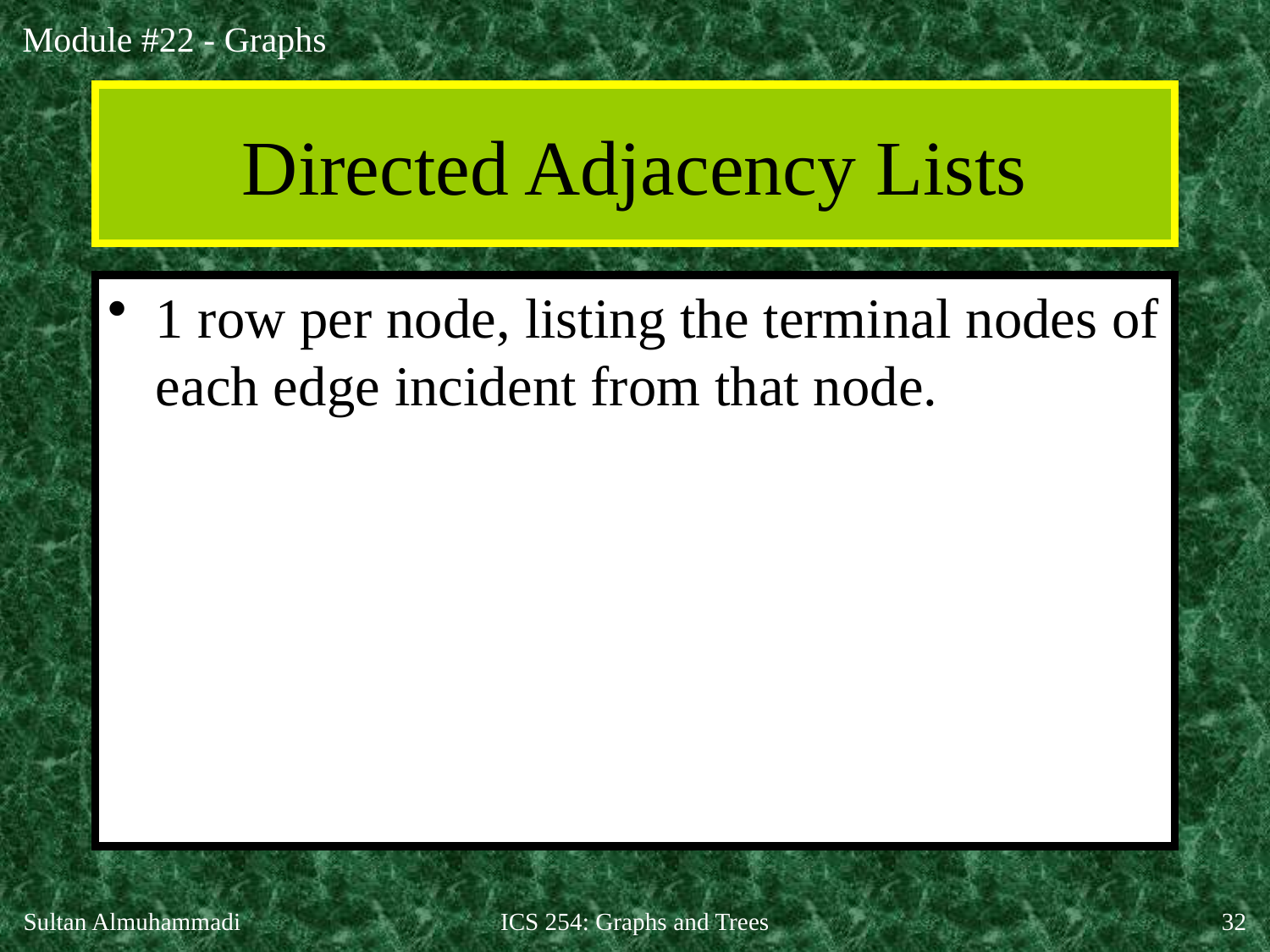

# Directed Adjacency Lists
1 row per node, listing the terminal nodes of each edge incident from that node.
Sultan Almuhammadi
ICS 254: Graphs and Trees
32